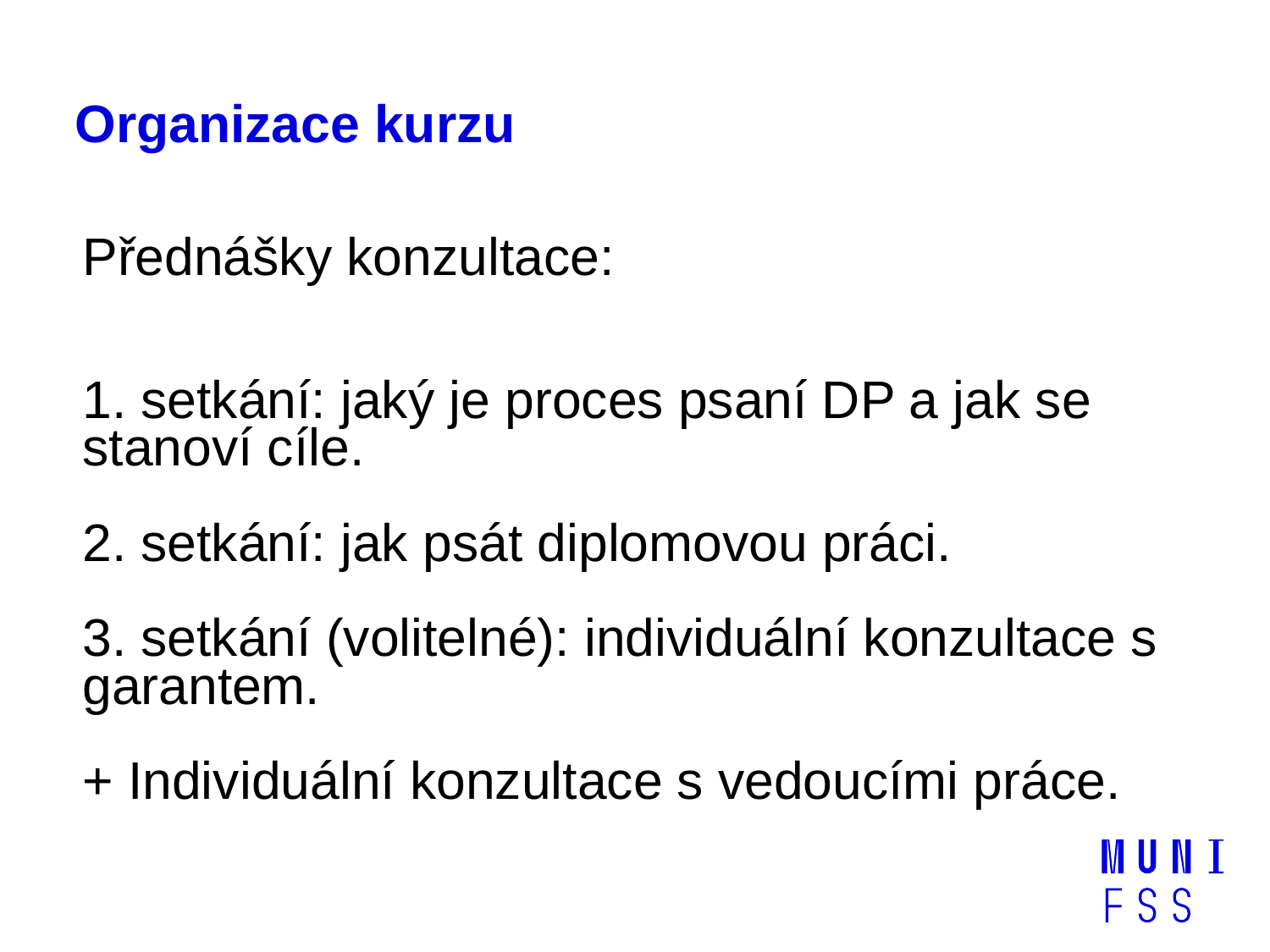

# Organizace kurzu
Přednášky konzultace:

1. setkání: jaký je proces psaní DP a jak se stanoví cíle.

2. setkání: jak psát diplomovou práci.

3. setkání (volitelné): individuální konzultace s garantem.

+ Individuální konzultace s vedoucími práce.